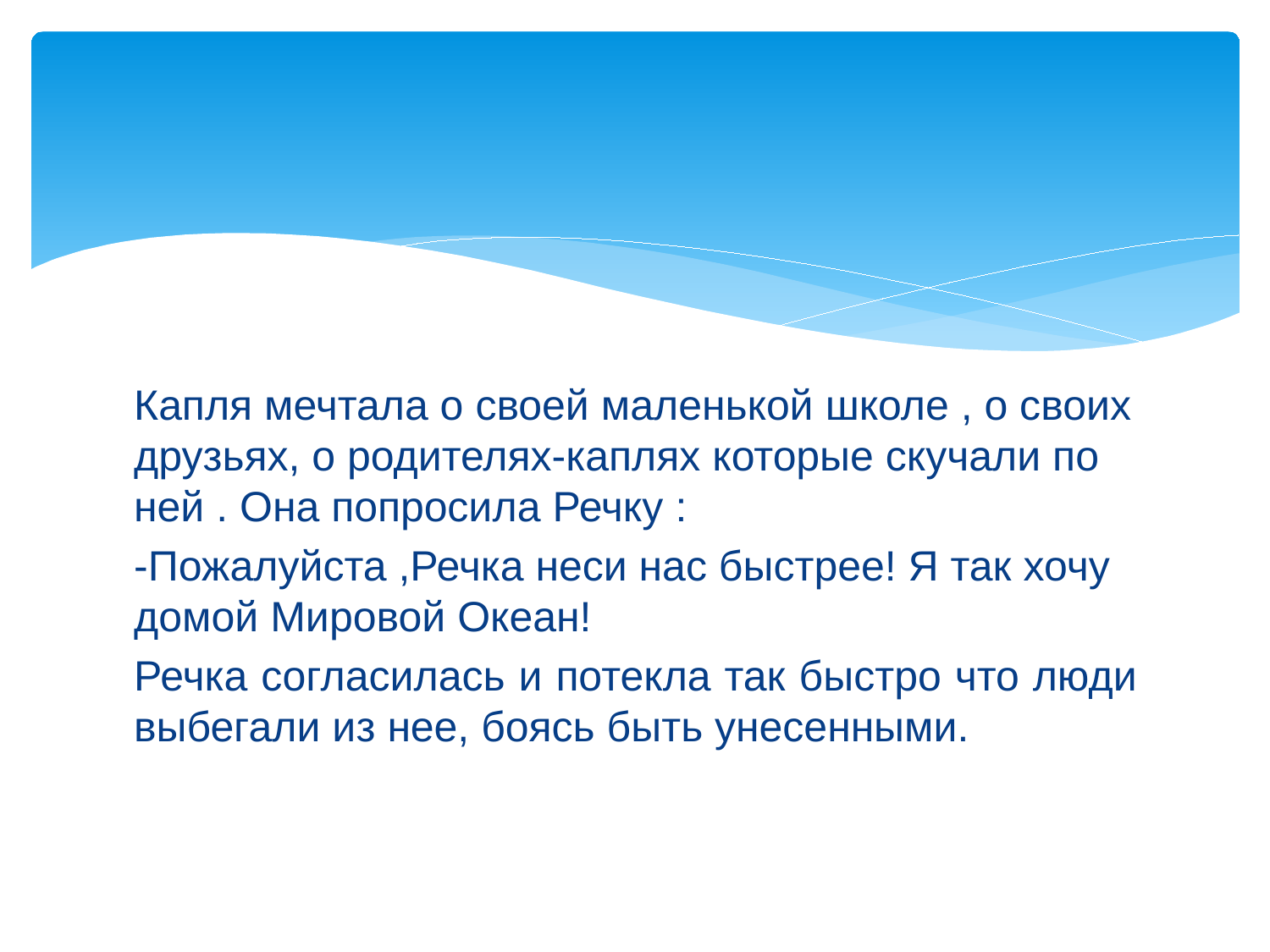

#
Капля мечтала о своей маленькой школе , о своих друзьях, о родителях-каплях которые скучали по ней . Она попросила Речку :
-Пожалуйста ,Речка неси нас быстрее! Я так хочу домой Мировой Океан!
Речка согласилась и потекла так быстро что люди выбегали из нее, боясь быть унесенными.